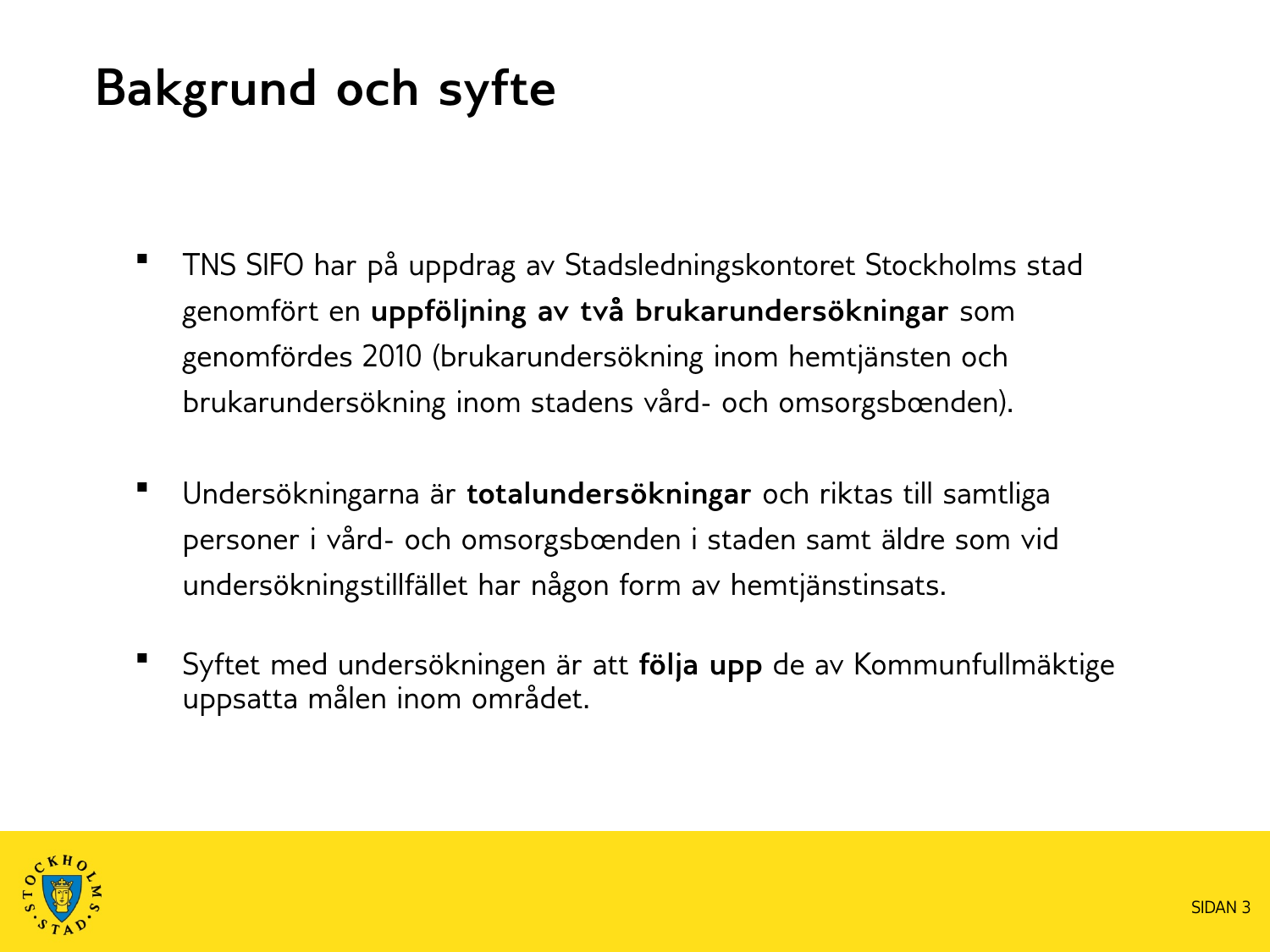

# Bakgrund och syfte
TNS SIFO har på uppdrag av Stadsledningskontoret Stockholms stad genomfört en uppföljning av två brukarundersökningar som genomfördes 2010 (brukarundersökning inom hemtjänsten och brukarundersökning inom stadens vård- och omsorgsboenden).

Undersökningarna är totalundersökningar och riktas till samtliga personer i vård- och omsorgsboenden i staden samt äldre som vid undersökningstillfället har någon form av hemtjänstinsats.

Syftet med undersökningen är att följa upp de av Kommunfullmäktige uppsatta målen inom området.

SIDAN 3